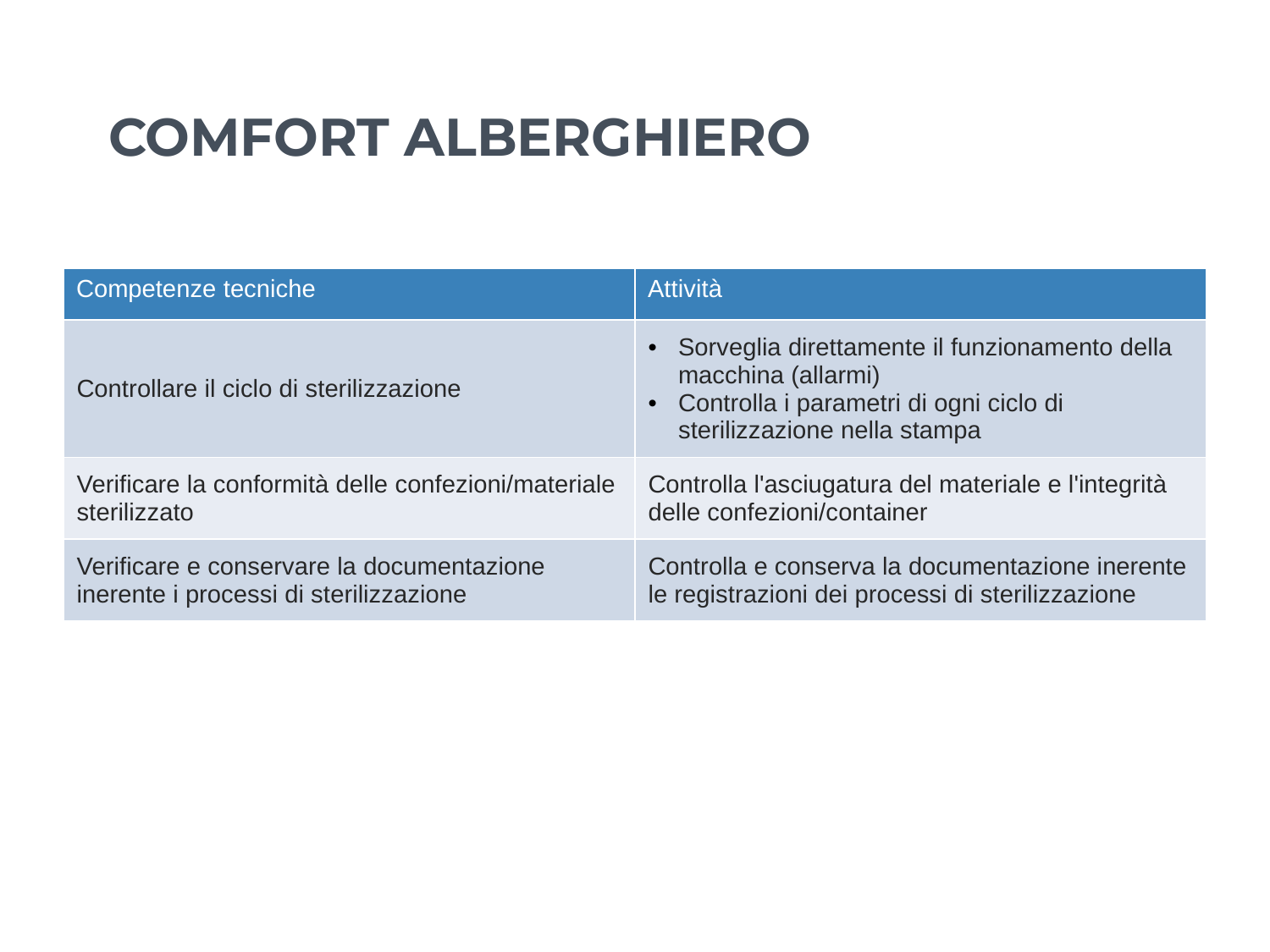

# COMFORT ALBERGHIERO
| Competenze tecniche | Attività |
| --- | --- |
| Controllare il ciclo di sterilizzazione | Sorveglia direttamente il funzionamento della macchina (allarmi) Controlla i parametri di ogni ciclo di sterilizzazione nella stampa |
| Verificare la conformità delle confezioni/materiale sterilizzato | Controlla l'asciugatura del materiale e l'integrità delle confezioni/container |
| Verificare e conservare la documentazione inerente i processi di sterilizzazione | Controlla e conserva la documentazione inerente le registrazioni dei processi di sterilizzazione |